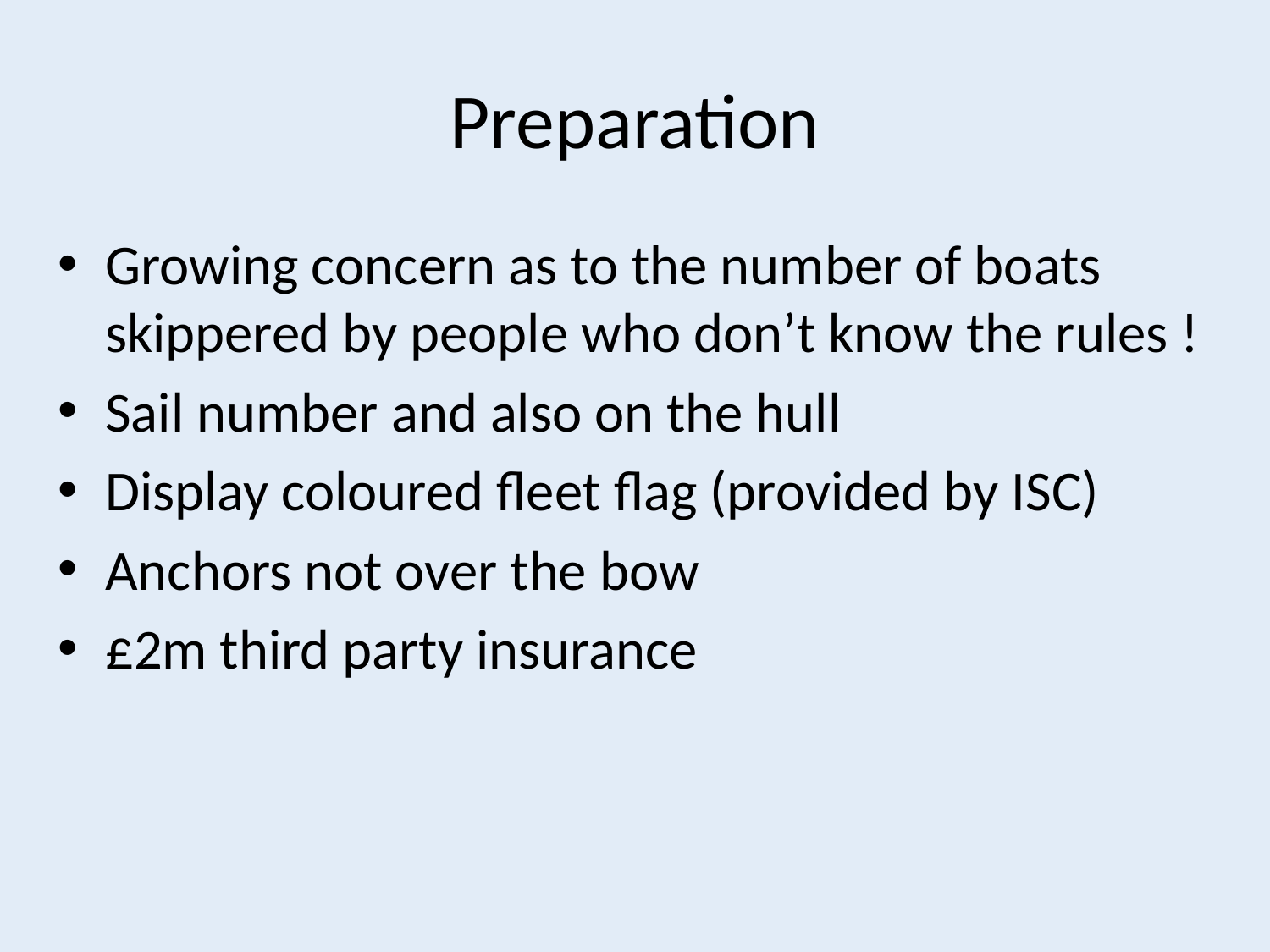

# Preparation
Growing concern as to the number of boats skippered by people who don’t know the rules !
Sail number and also on the hull
Display coloured fleet flag (provided by ISC)
Anchors not over the bow
£2m third party insurance